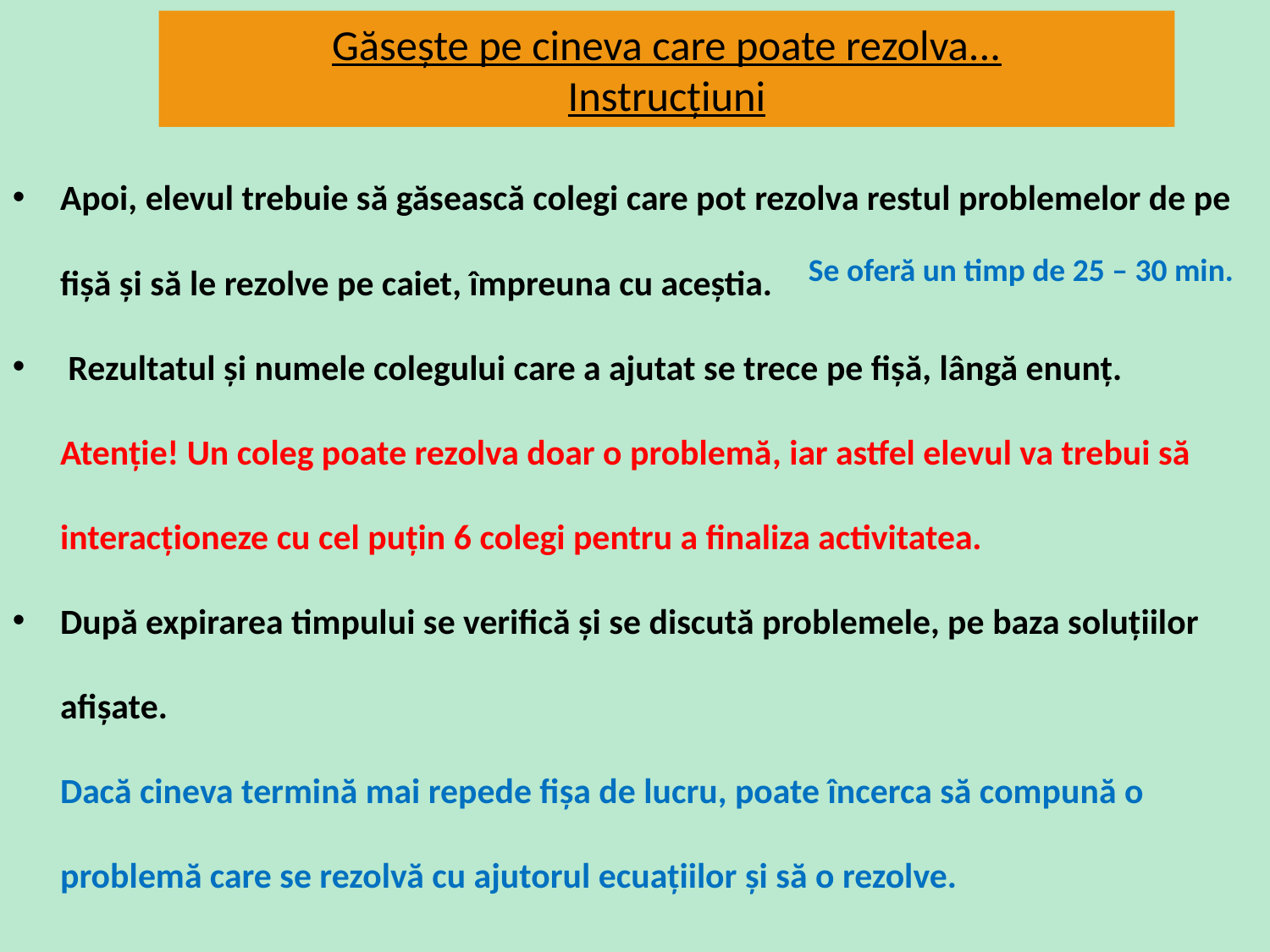

# Găsește pe cineva care poate rezolva... Instrucțiuni
Apoi, elevul trebuie să găsească colegi care pot rezolva restul problemelor de pe fișă și să le rezolve pe caiet, împreuna cu aceștia.
 Rezultatul și numele colegului care a ajutat se trece pe fișă, lângă enunț.
	Atenție! Un coleg poate rezolva doar o problemă, iar astfel elevul va trebui să interacționeze cu cel puțin 6 colegi pentru a finaliza activitatea.
După expirarea timpului se verifică și se discută problemele, pe baza soluțiilor afișate.
	Dacă cineva termină mai repede fișa de lucru, poate încerca să compună o problemă care se rezolvă cu ajutorul ecuațiilor și să o rezolve.

Se oferă un timp de 25 – 30 min.